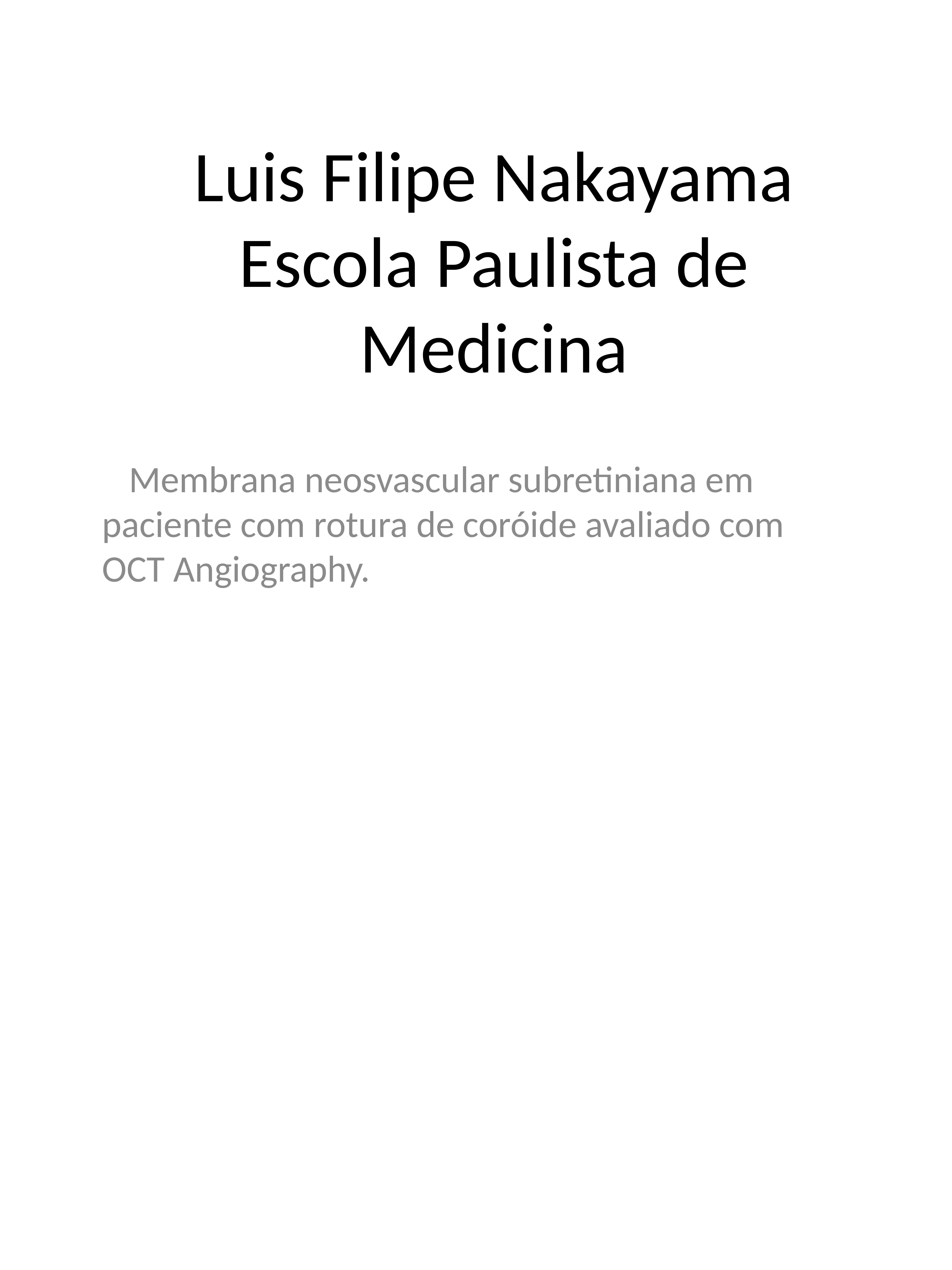

# Luis Filipe Nakayama Escola Paulista de Medicina
	Membrana neosvascular subretiniana em paciente com rotura de coróide avaliado com OCT Angiography.